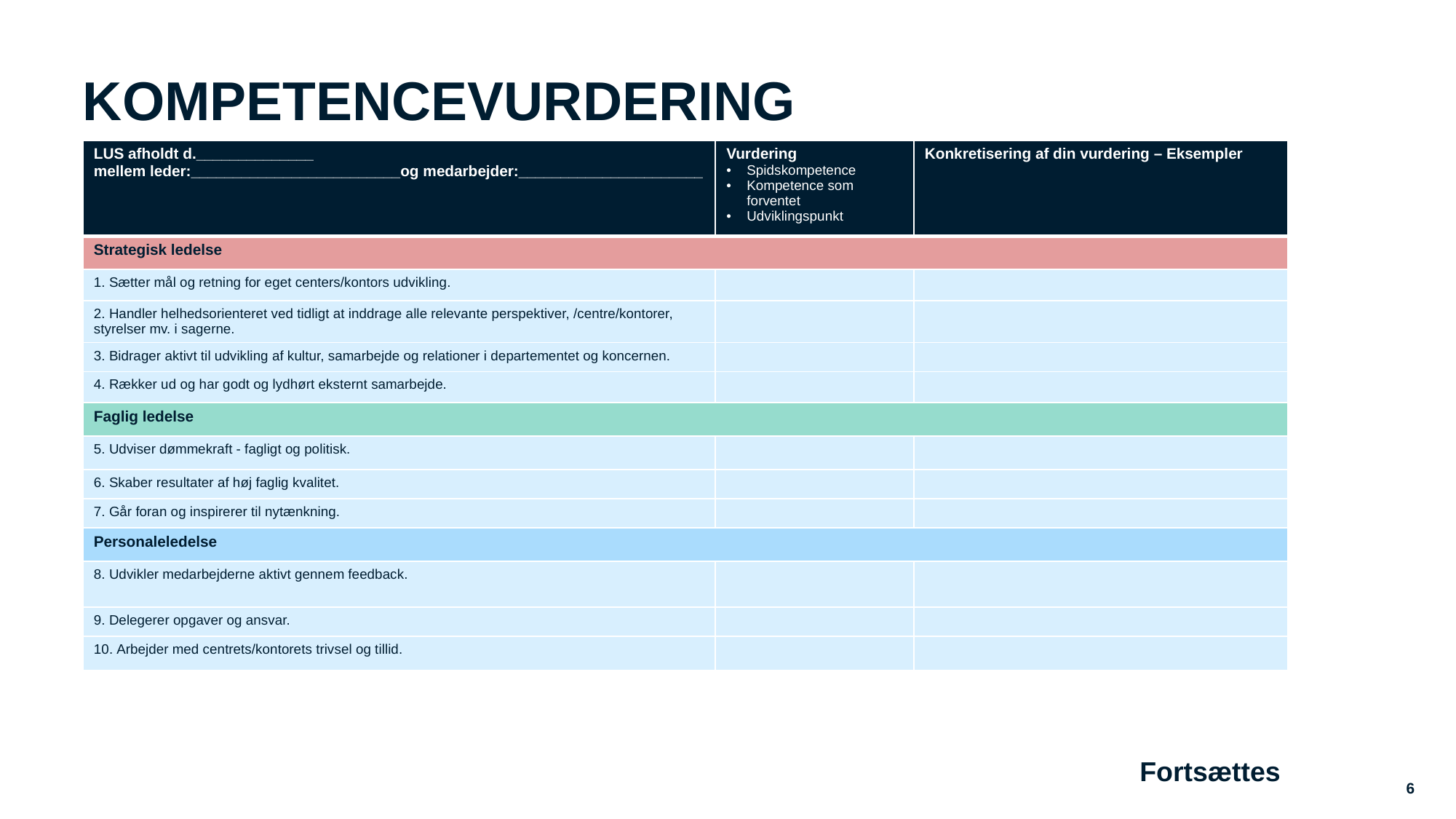

# KOMPETENCEVURDERING
| LUS afholdt d.\_\_\_\_\_\_\_\_\_\_\_\_\_\_ mellem leder:\_\_\_\_\_\_\_\_\_\_\_\_\_\_\_\_\_\_\_\_\_\_\_\_\_og medarbejder:\_\_\_\_\_\_\_\_\_\_\_\_\_\_\_\_\_\_\_\_\_\_ | Vurdering Spidskompetence Kompetence som forventet Udviklingspunkt | Konkretisering af din vurdering – Eksempler |
| --- | --- | --- |
| Strategisk ledelse |  |  |
| 1. Sætter mål og retning for eget centers/kontors udvikling. |  |  |
| 2. Handler helhedsorienteret ved tidligt at inddrage alle relevante perspektiver, /centre/kontorer, styrelser mv. i sagerne. |  |  |
| 3. Bidrager aktivt til udvikling af kultur, samarbejde og relationer i departementet og koncernen. |  |  |
| 4. Rækker ud og har godt og lydhørt eksternt samarbejde. |  |  |
| Faglig ledelse |  |  |
| 5. Udviser dømmekraft - fagligt og politisk. |  |  |
| 6. Skaber resultater af høj faglig kvalitet. |  |  |
| 7. Går foran og inspirerer til nytænkning. |  |  |
| Personaleledelse |  |  |
| 8. Udvikler medarbejderne aktivt gennem feedback. |  |  |
| 9. Delegerer opgaver og ansvar. |  |  |
| 10. Arbejder med centrets/kontorets trivsel og tillid. |  |  |
Fortsættes
6